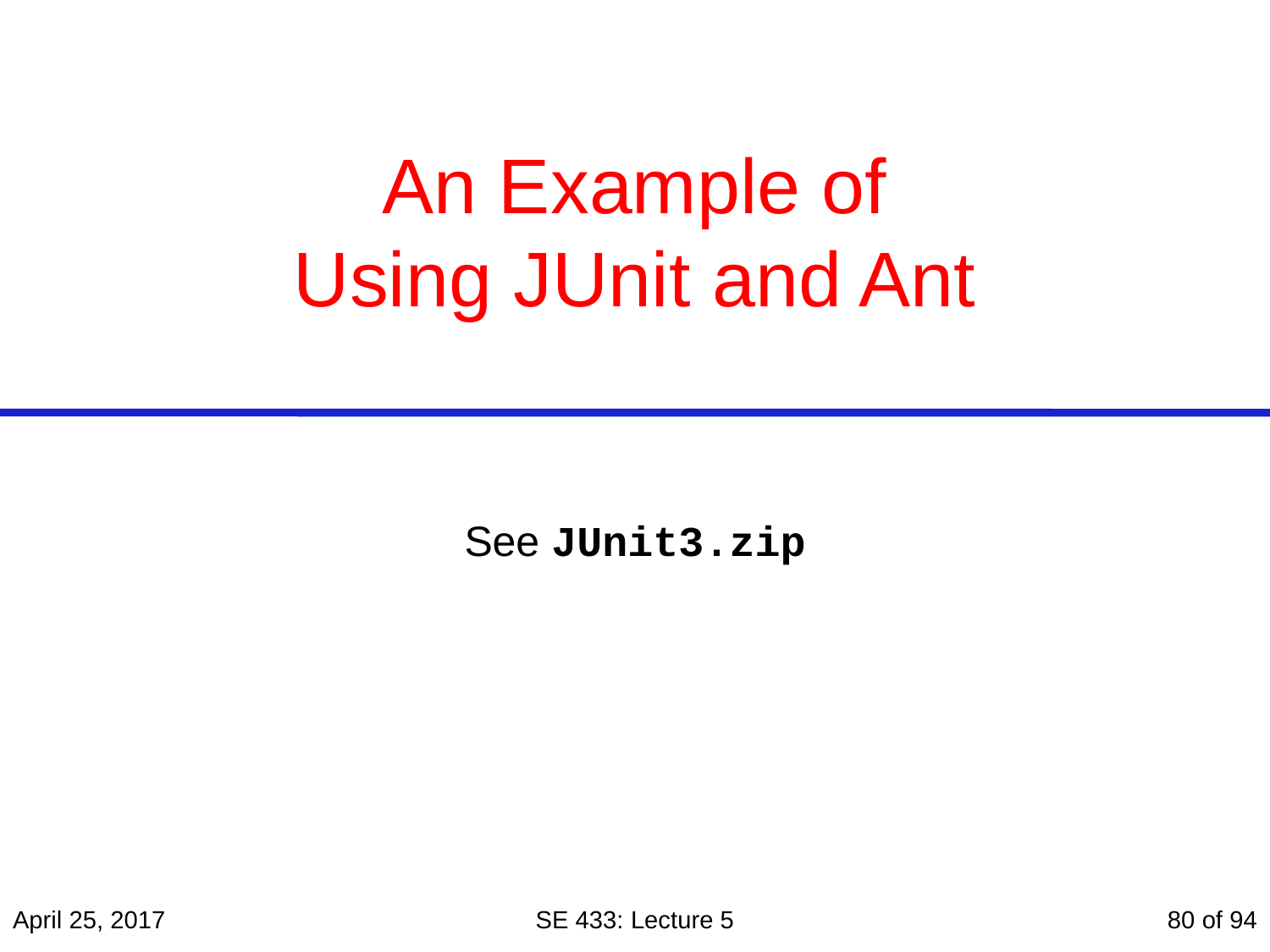

# An Example of Using JUnit and Ant
See JUnit3.zip
April 25, 2017
SE 433: Lecture 5
80 of 94